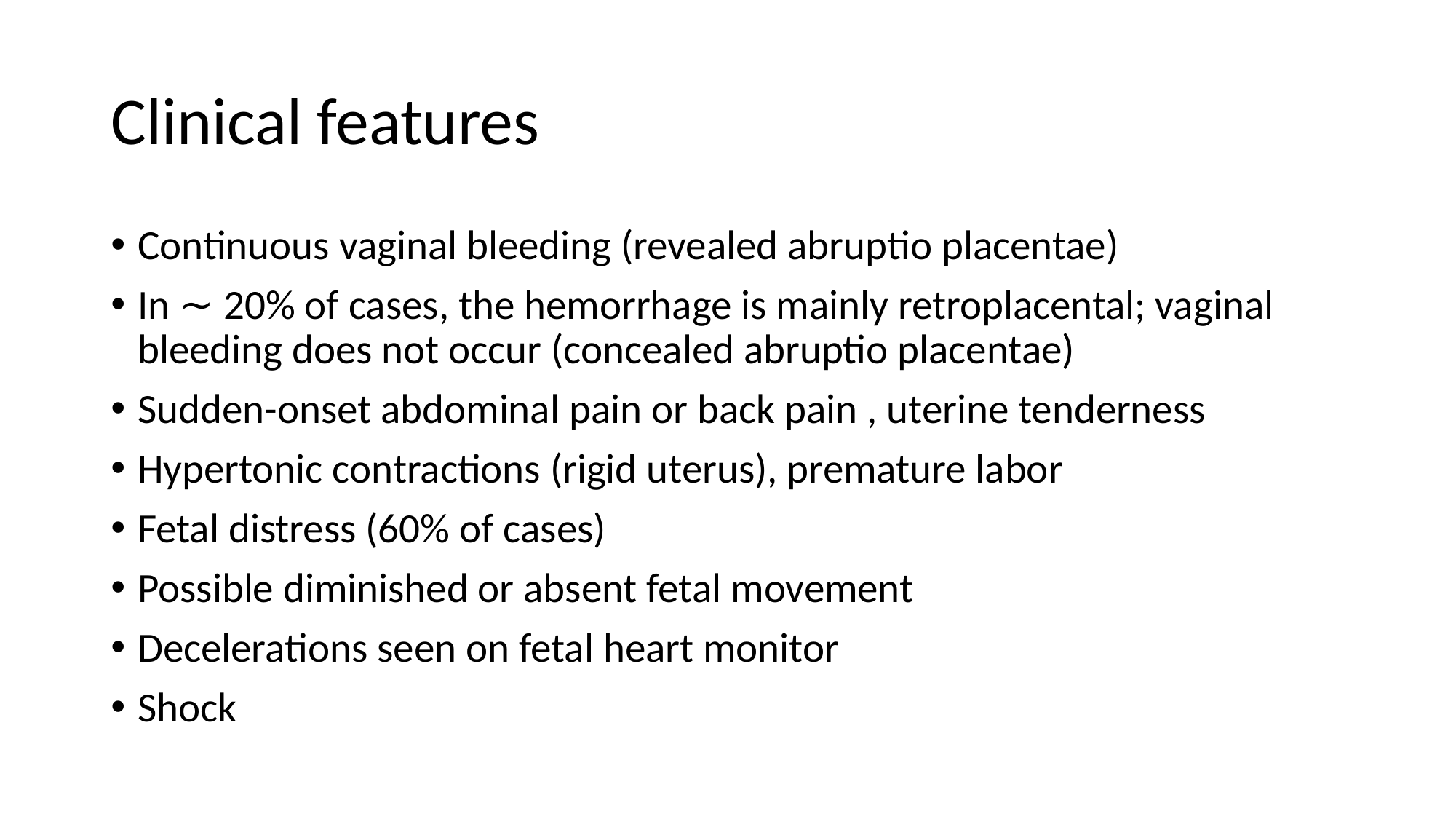

# Clinical features
Continuous vaginal bleeding (revealed abruptio placentae)
In ∼ 20% of cases, the hemorrhage is mainly retroplacental; vaginal bleeding does not occur (concealed abruptio placentae)
Sudden-onset abdominal pain or back pain , uterine tenderness
Hypertonic contractions (rigid uterus), premature labor
Fetal distress (60% of cases)
Possible diminished or absent fetal movement
Decelerations seen on fetal heart monitor
Shock